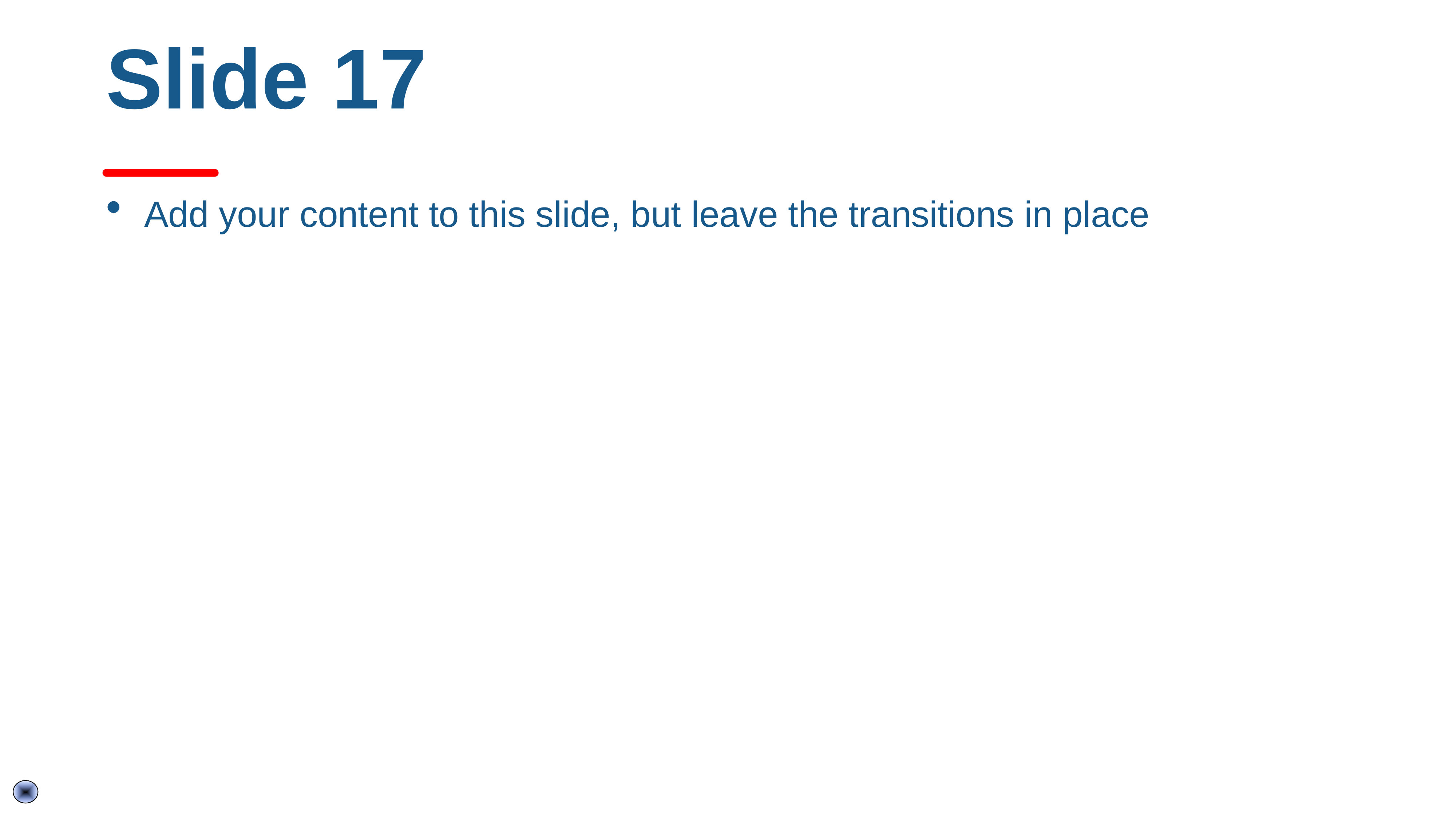

# Slide 17
Add your content to this slide, but leave the transitions in place